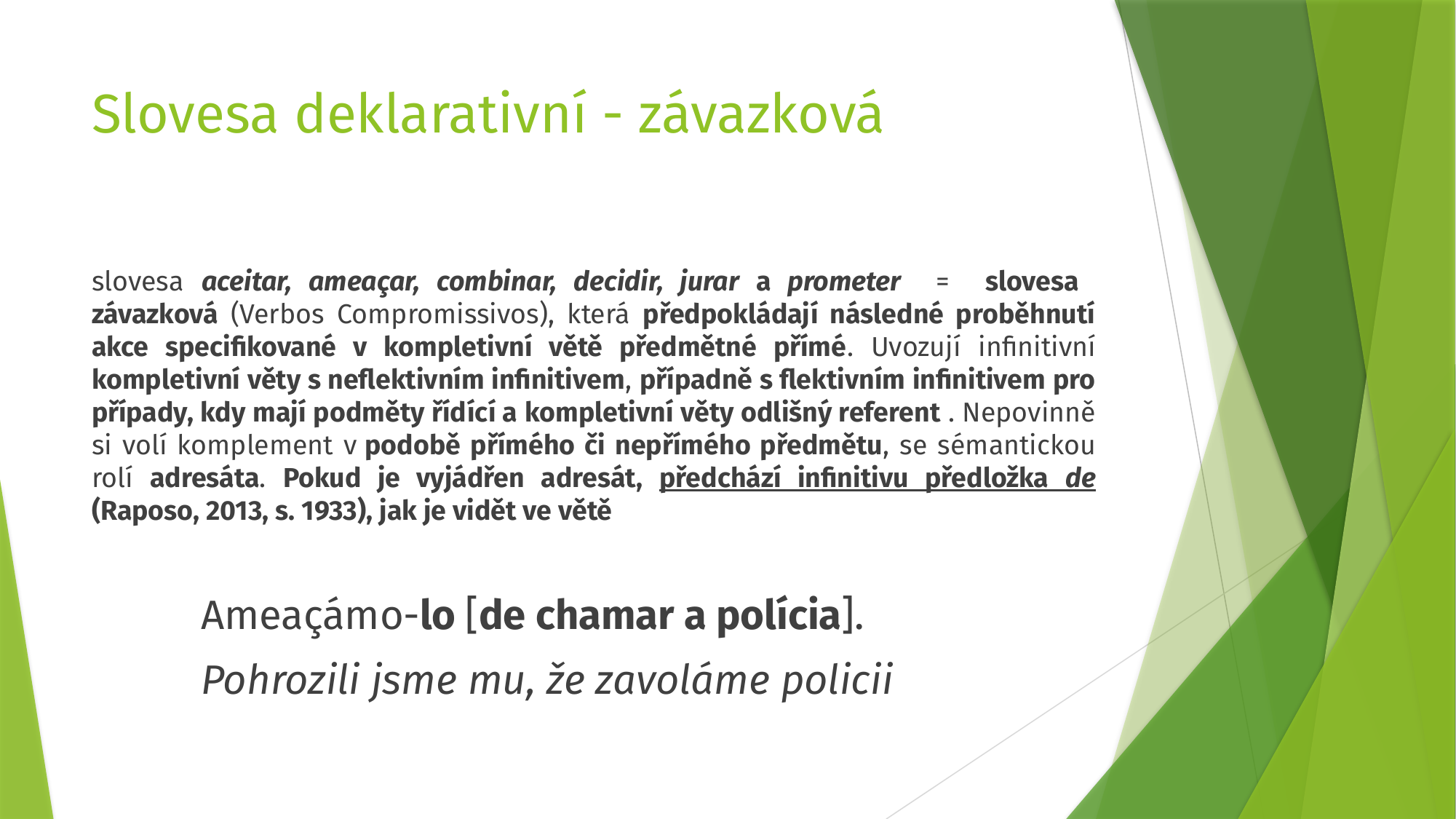

# Slovesa deklarativní - závazková
slovesa aceitar, ameaçar, combinar, decidir, jurar a prometer  =  slovesa  závazková (Verbos Compromissivos), která předpokládají následné proběhnutí akce specifikované v kompletivní větě předmětné přímé. Uvozují infinitivní kompletivní věty s neflektivním infinitivem, případně s flektivním infinitivem pro případy, kdy mají podměty řídící a kompletivní věty odlišný referent . Nepovinně si volí komplement v podobě přímého či nepřímého předmětu, se sémantickou rolí adresáta. Pokud je vyjádřen adresát, předchází infinitivu předložka de (Raposo, 2013, s. 1933), jak je vidět ve větě

Ameaçámo-lo [de chamar a polícia].
Pohrozili jsme mu, že zavoláme policii